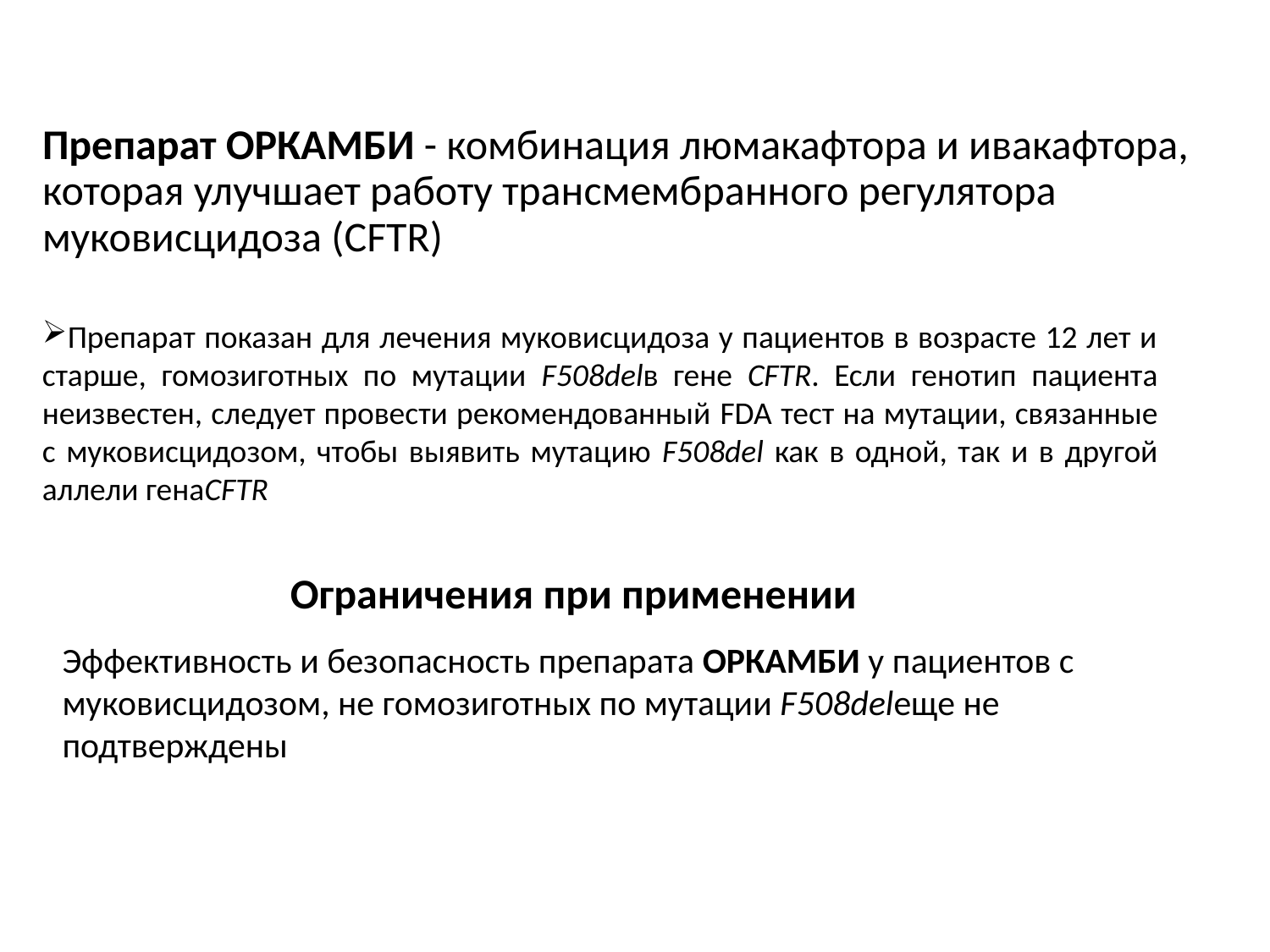

Препарат ОРКАМБИ - комбинация люмакафтора и ивакафтора, которая улучшает работу трансмембранного регулятора муковисцидоза (CFTR)
Препарат показан для лечения муковисцидоза у пациентов в возрасте 12 лет и старше, гомозиготных по мутации F508delв гене CFTR. Если генотип пациента неизвестен, следует провести рекомендованный FDA тест на мутации, связанные с муковисцидозом, чтобы выявить мутацию F508del как в одной, так и в другой аллели генаCFTR

Эффективность и безопасность препарата ОРКАМБИ у пациентов с муковисцидозом, не гомозиготных по мутации F508delеще не подтверждены

Ограничения при применении